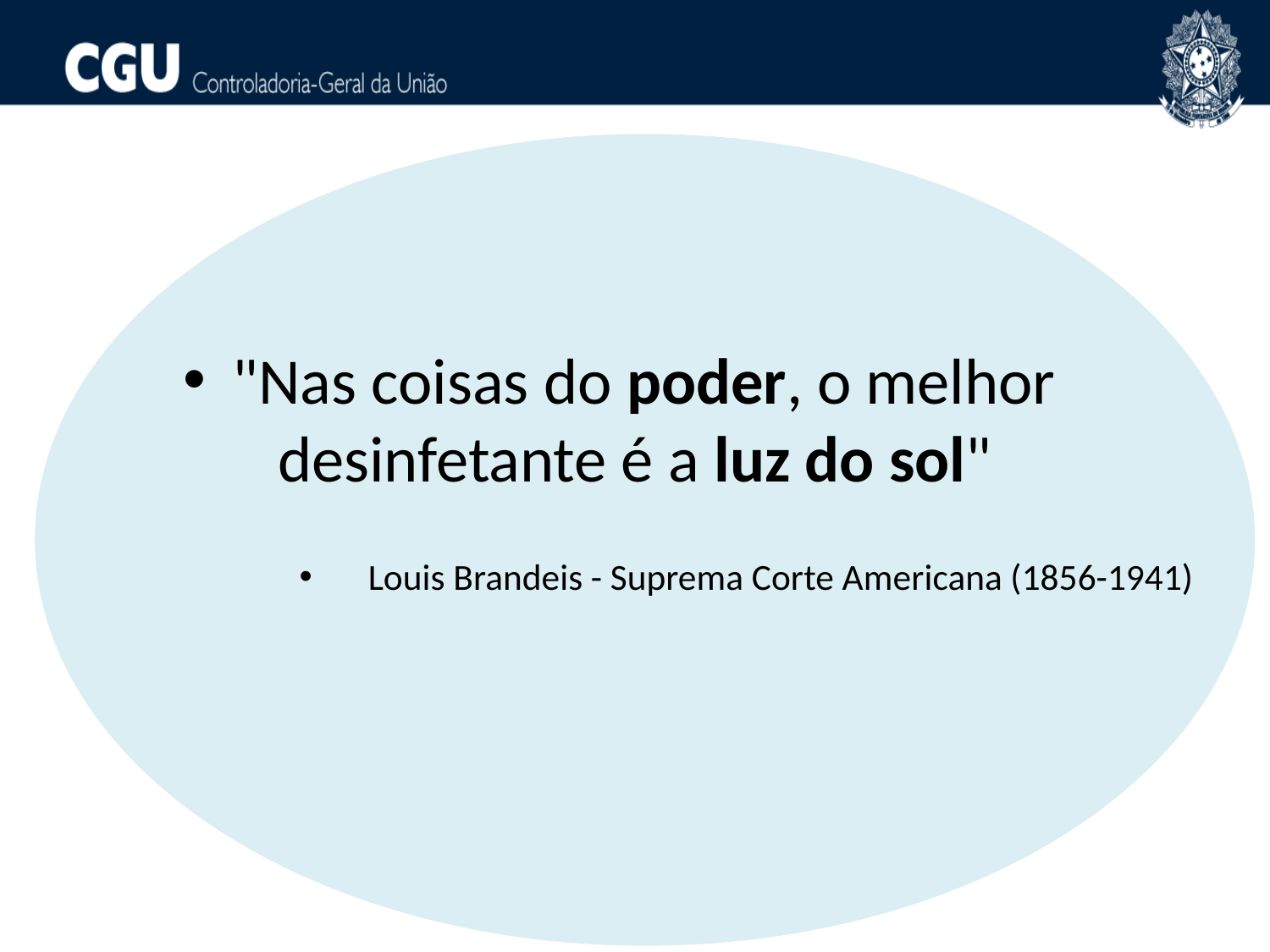

"Nas coisas do poder, o melhor desinfetante é a luz do sol"

Louis Brandeis - Suprema Corte Americana (1856-1941)